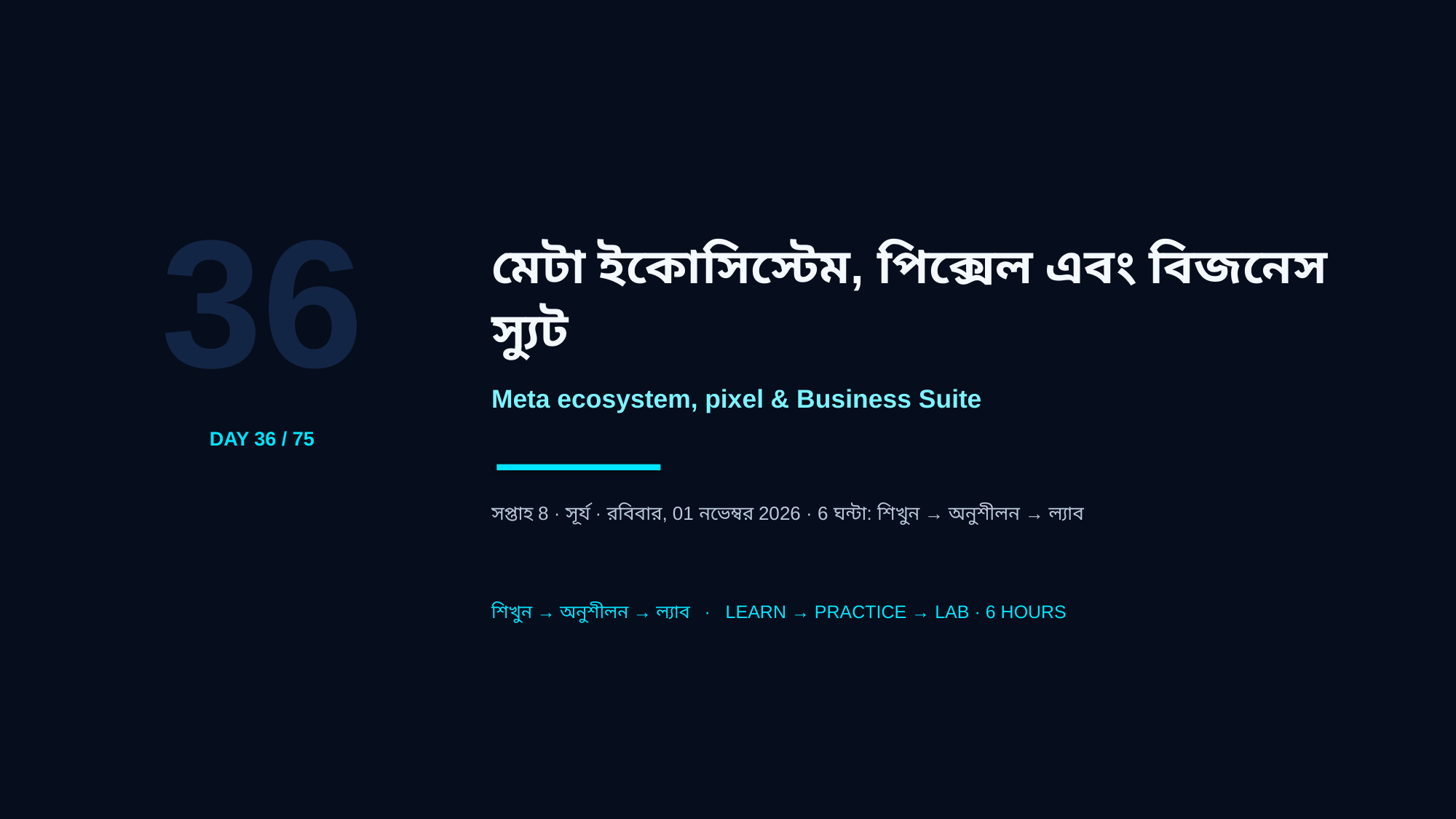

36
মেটা ইকোসিস্টেম, পিক্সেল এবং বিজনেস স্যুট
Meta ecosystem, pixel & Business Suite
DAY 36 / 75

সপ্তাহ 8 · সূর্য · রবিবার, 01 নভেম্বর 2026 · 6 ঘন্টা: শিখুন → অনুশীলন → ল্যাব
শিখুন → অনুশীলন → ল্যাব   ·   LEARN → PRACTICE → LAB · 6 HOURS